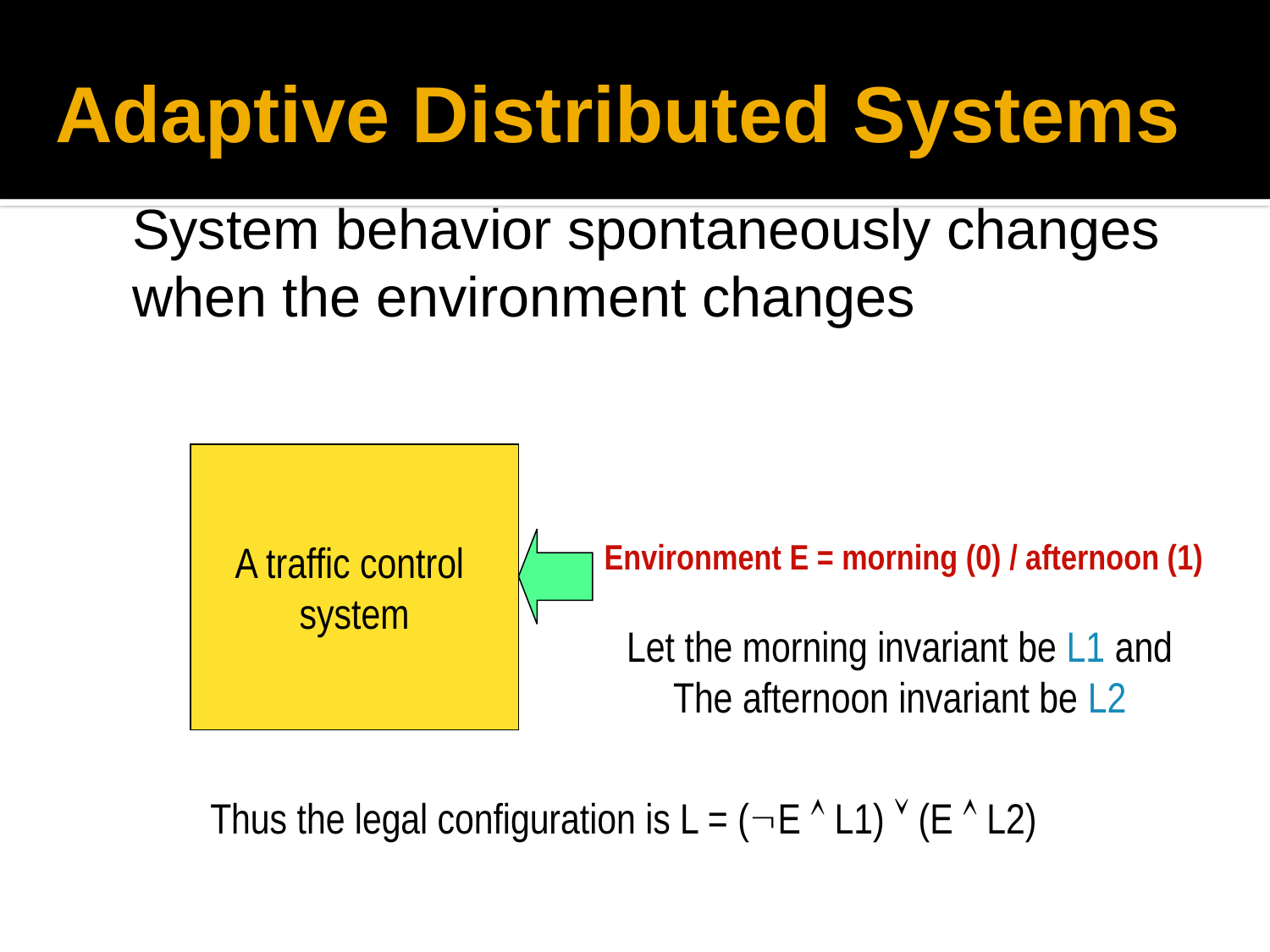

# Adaptive Distributed Systems
	System behavior spontaneously changes when the environment changes
A traffic control
system

Environment E = morning (0) / afternoon (1)
Let the morning invariant be L1 and
The afternoon invariant be L2
Thus the legal configuration is L = (¬E ∧ L1) ∨ (E ∧ L2)